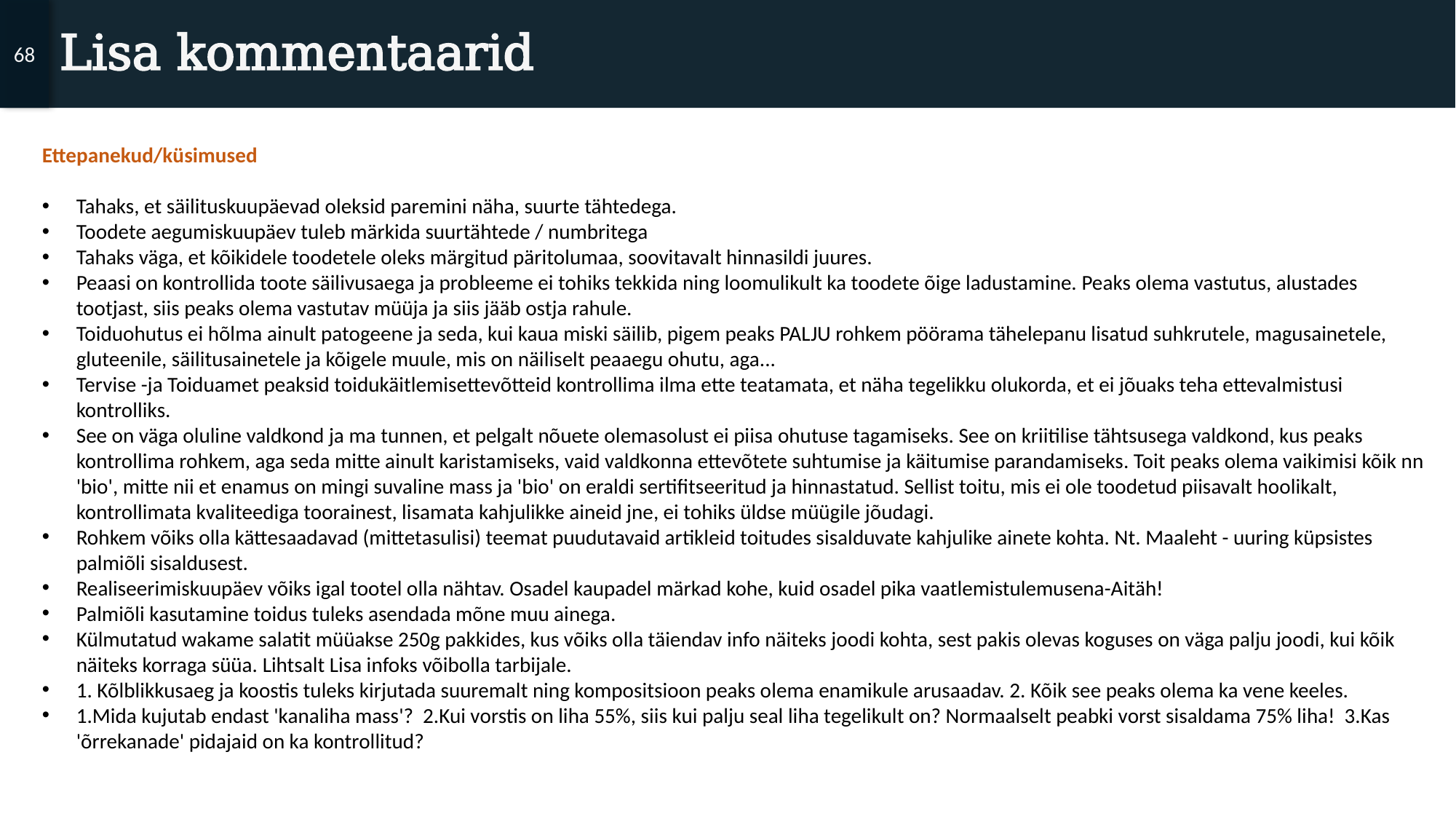

68
# Lisa kommentaarid
Ettepanekud/küsimused

Tahaks, et säilituskuupäevad oleksid paremini näha, suurte tähtedega.
Toodete aegumiskuupäev tuleb märkida suurtähtede / numbritega
Tahaks väga, et kõikidele toodetele oleks märgitud päritolumaa, soovitavalt hinnasildi juures.
Peaasi on kontrollida toote säilivusaega ja probleeme ei tohiks tekkida ning loomulikult ka toodete õige ladustamine. Peaks olema vastutus, alustades tootjast, siis peaks olema vastutav müüja ja siis jääb ostja rahule.
Toiduohutus ei hõlma ainult patogeene ja seda, kui kaua miski säilib, pigem peaks PALJU rohkem pöörama tähelepanu lisatud suhkrutele, magusainetele, gluteenile, säilitusainetele ja kõigele muule, mis on näiliselt peaaegu ohutu, aga...
Tervise -ja Toiduamet peaksid toidukäitlemisettevõtteid kontrollima ilma ette teatamata, et näha tegelikku olukorda, et ei jõuaks teha ettevalmistusi kontrolliks.
See on väga oluline valdkond ja ma tunnen, et pelgalt nõuete olemasolust ei piisa ohutuse tagamiseks. See on kriitilise tähtsusega valdkond, kus peaks kontrollima rohkem, aga seda mitte ainult karistamiseks, vaid valdkonna ettevõtete suhtumise ja käitumise parandamiseks. Toit peaks olema vaikimisi kõik nn 'bio', mitte nii et enamus on mingi suvaline mass ja 'bio' on eraldi sertifitseeritud ja hinnastatud. Sellist toitu, mis ei ole toodetud piisavalt hoolikalt, kontrollimata kvaliteediga toorainest, lisamata kahjulikke aineid jne, ei tohiks üldse müügile jõudagi.
Rohkem võiks olla kättesaadavad (mittetasulisi) teemat puudutavaid artikleid toitudes sisalduvate kahjulike ainete kohta. Nt. Maaleht - uuring küpsistes palmiõli sisaldusest.
Realiseerimiskuupäev võiks igal tootel olla nähtav. Osadel kaupadel märkad kohe, kuid osadel pika vaatlemistulemusena-Aitäh!
Palmiõli kasutamine toidus tuleks asendada mõne muu ainega.
Külmutatud wakame salatit müüakse 250g pakkides, kus võiks olla täiendav info näiteks joodi kohta, sest pakis olevas koguses on väga palju joodi, kui kõik näiteks korraga süüa. Lihtsalt Lisa infoks võibolla tarbijale.
1. Kõlblikkusaeg ja koostis tuleks kirjutada suuremalt ning kompositsioon peaks olema enamikule arusaadav. 2. Kõik see peaks olema ka vene keeles.
1.Mida kujutab endast 'kanaliha mass'?  2.Kui vorstis on liha 55%, siis kui palju seal liha tegelikult on? Normaalselt peabki vorst sisaldama 75% liha!  3.Kas 'õrrekanade' pidajaid on ka kontrollitud?